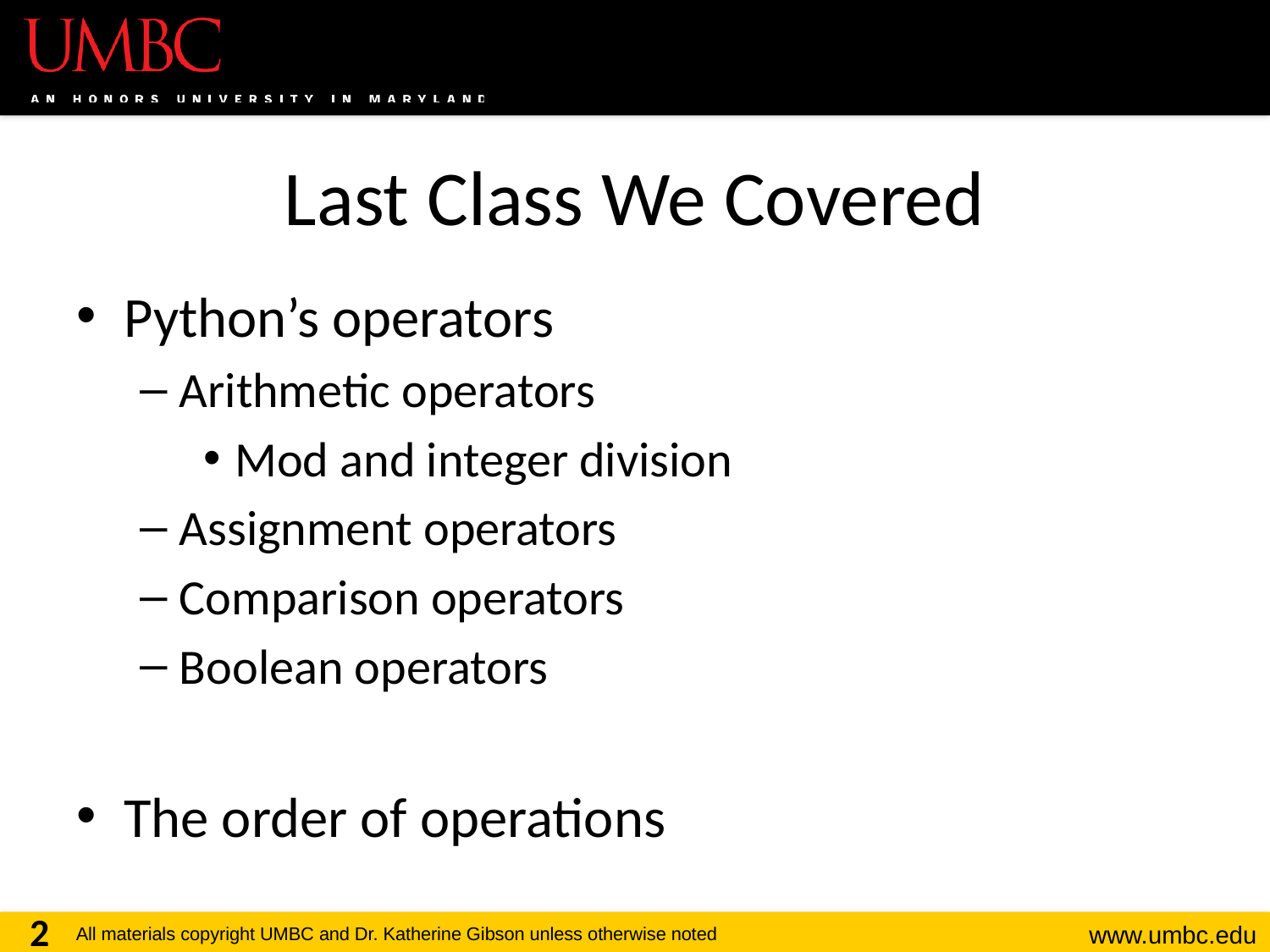

# Last Class We Covered
Python’s operators
Arithmetic operators
Mod and integer division
Assignment operators
Comparison operators
Boolean operators

The order of operations
2